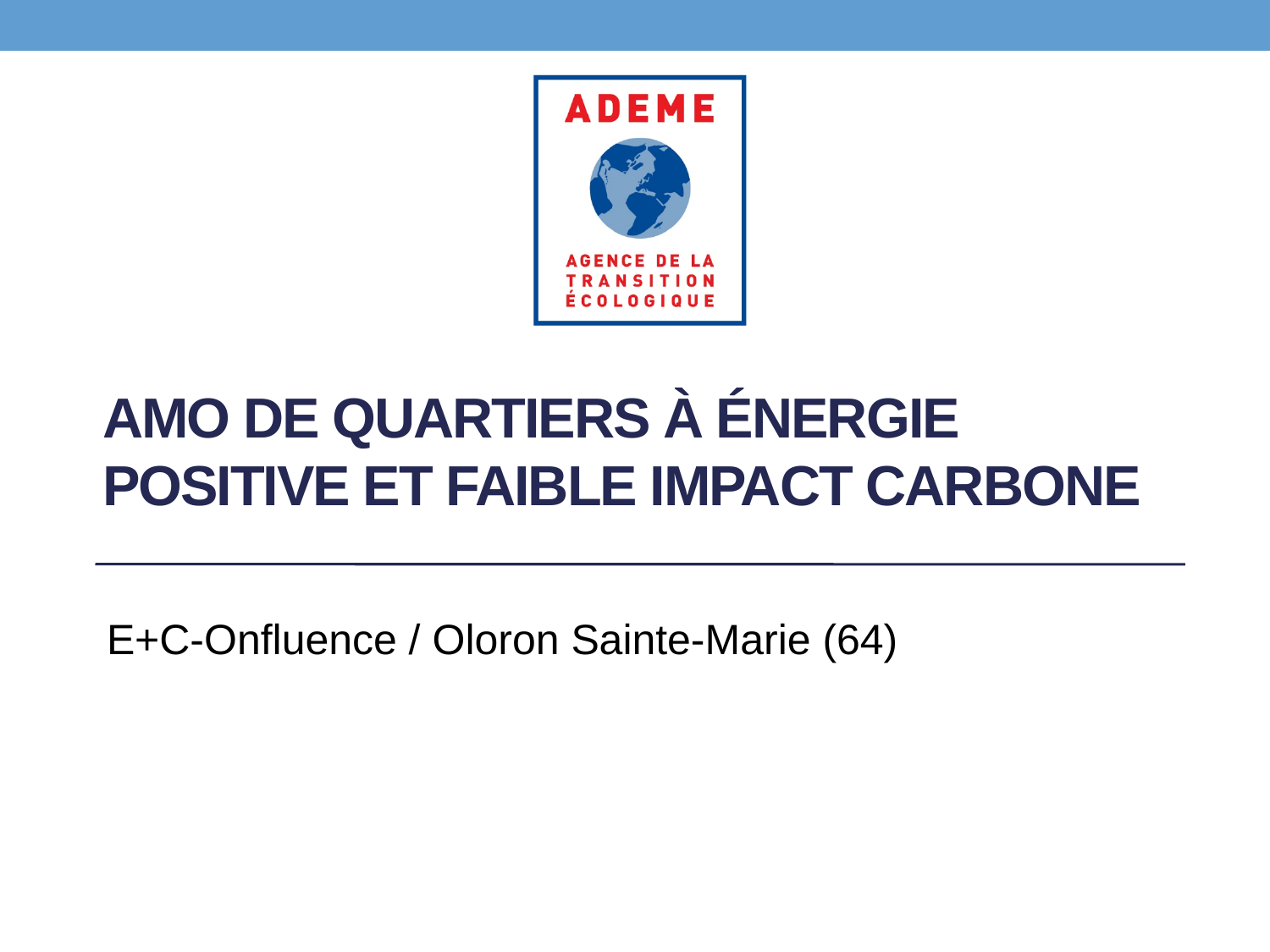

# AMO DE QUARTIERS À ÉNERGIE POSITIVE ET FAIBLE IMPACT CARBONE
E+C-Onfluence / Oloron Sainte-Marie (64)